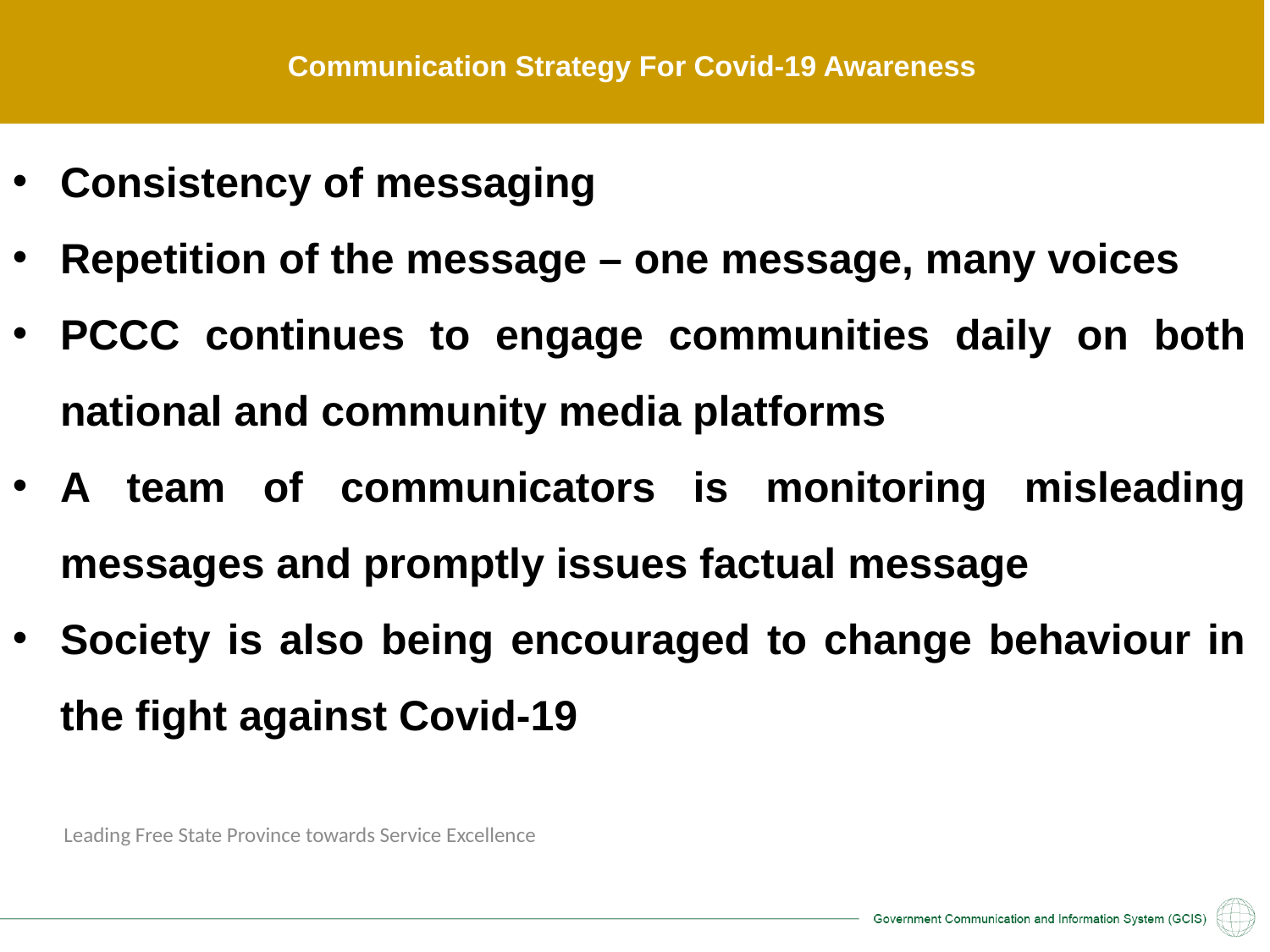

# Communication Strategy For Covid-19 Awareness
Consistency of messaging
Repetition of the message – one message, many voices
PCCC continues to engage communities daily on both national and community media platforms
A team of communicators is monitoring misleading messages and promptly issues factual message
Society is also being encouraged to change behaviour in the fight against Covid-19
|  |
| --- |

Leading Free State Province towards Service Excellence